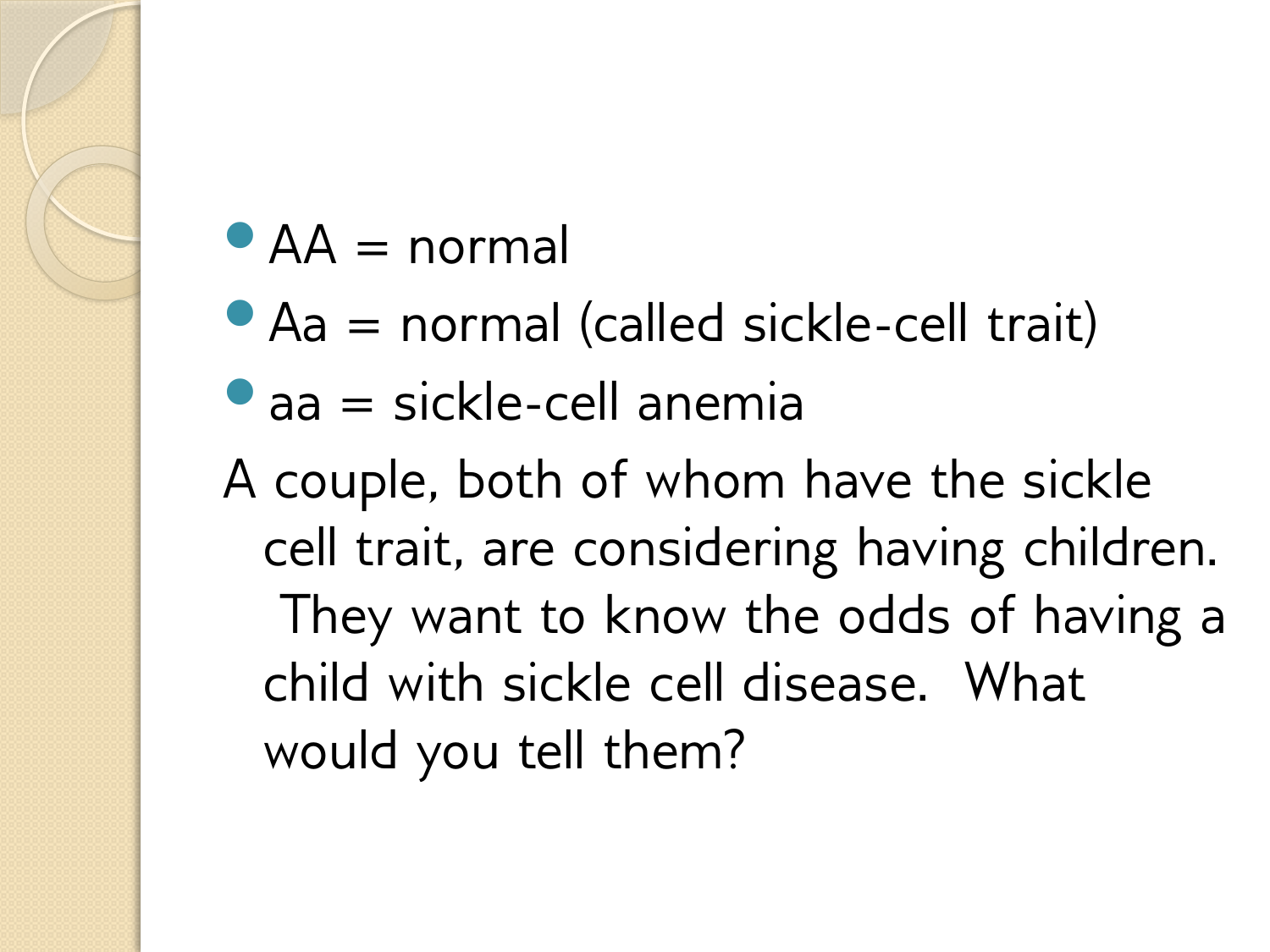

#
AA = normal
Aa = normal (called sickle-cell trait)
aa = sickle-cell anemia
A couple, both of whom have the sickle cell trait, are considering having children.  They want to know the odds of having a child with sickle cell disease.  What would you tell them?